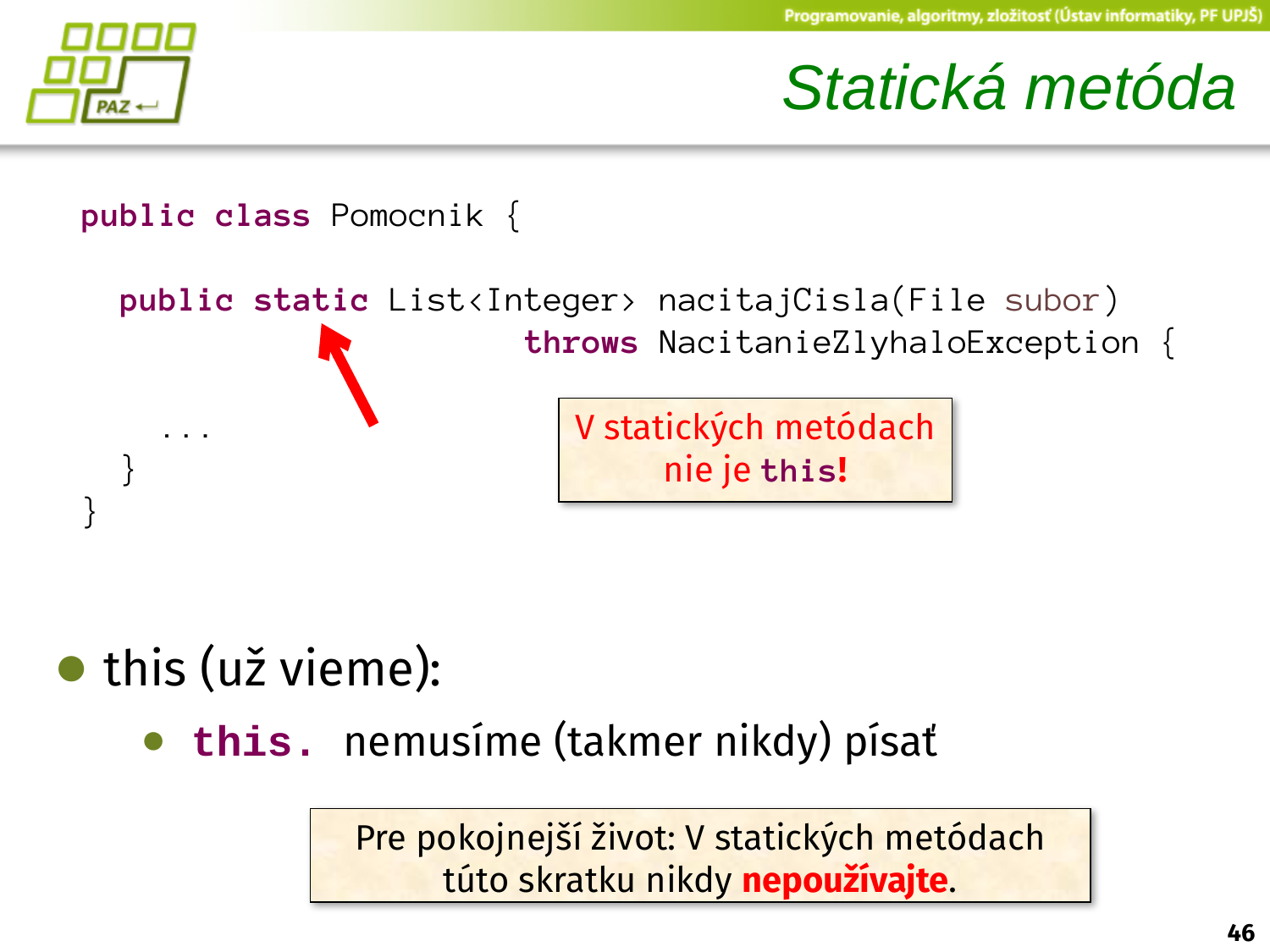

# Statická metóda
public class Pomocnik {

  public static List<Integer> nacitajCisla(File subor)
                       throws NacitanieZlyhaloException {

    ...
  }
}

V statických metódach nie je this!
this (už vieme):
this. nemusíme (takmer nikdy) písať
Pre pokojnejší život: V statických metódach túto skratku nikdy nepoužívajte.